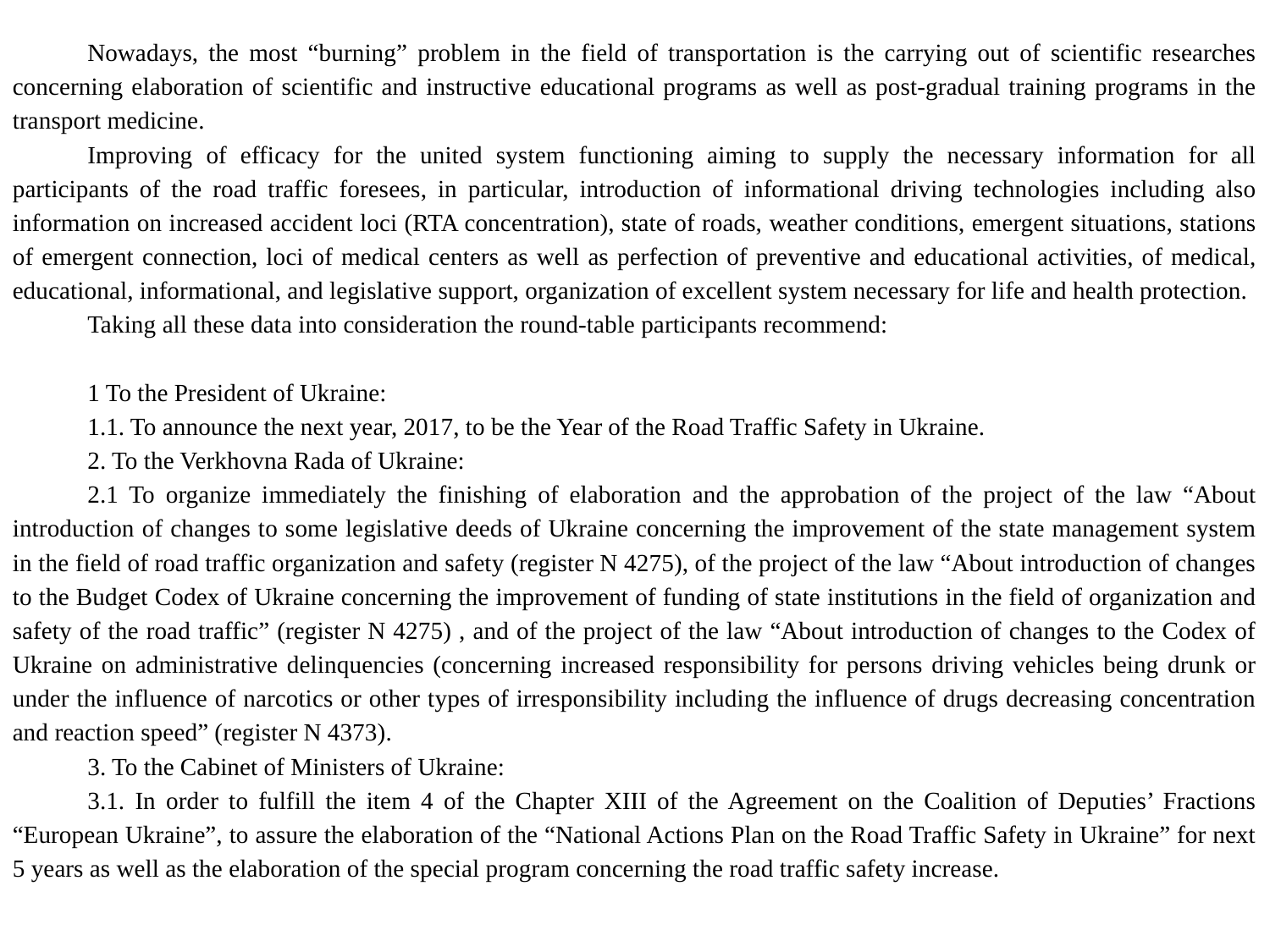

Nowadays, the most “burning” problem in the field of transportation is the carrying out of scientific researches concerning elaboration of scientific and instructive educational programs as well as post-gradual training programs in the transport medicine.
Improving of efficacy for the united system functioning aiming to supply the necessary information for all participants of the road traffic foresees, in particular, introduction of informational driving technologies including also information on increased accident loci (RTA concentration), state of roads, weather conditions, emergent situations, stations of emergent connection, loci of medical centers as well as perfection of preventive and educational activities, of medical, educational, informational, and legislative support, organization of excellent system necessary for life and health protection.
Taking all these data into consideration the round-table participants recommend:

1 To the President of Ukraine:
1.1. To announce the next year, 2017, to be the Year of the Road Traffic Safety in Ukraine.
2. To the Verkhovna Rada of Ukraine:
2.1 To organize immediately the finishing of elaboration and the approbation of the project of the law “About introduction of changes to some legislative deeds of Ukraine concerning the improvement of the state management system in the field of road traffic organization and safety (register N 4275), of the project of the law “About introduction of changes to the Budget Codex of Ukraine concerning the improvement of funding of state institutions in the field of organization and safety of the road traffic” (register N 4275) , and of the project of the law “About introduction of changes to the Codex of Ukraine on administrative delinquencies (concerning increased responsibility for persons driving vehicles being drunk or under the influence of narcotics or other types of irresponsibility including the influence of drugs decreasing concentration and reaction speed” (register N 4373).
3. To the Cabinet of Ministers of Ukraine:
3.1. In order to fulfill the item 4 of the Chapter XIII of the Agreement on the Coalition of Deputies’ Fractions “European Ukraine”, to assure the elaboration of the “National Actions Plan on the Road Traffic Safety in Ukraine” for next 5 years as well as the elaboration of the special program concerning the road traffic safety increase.